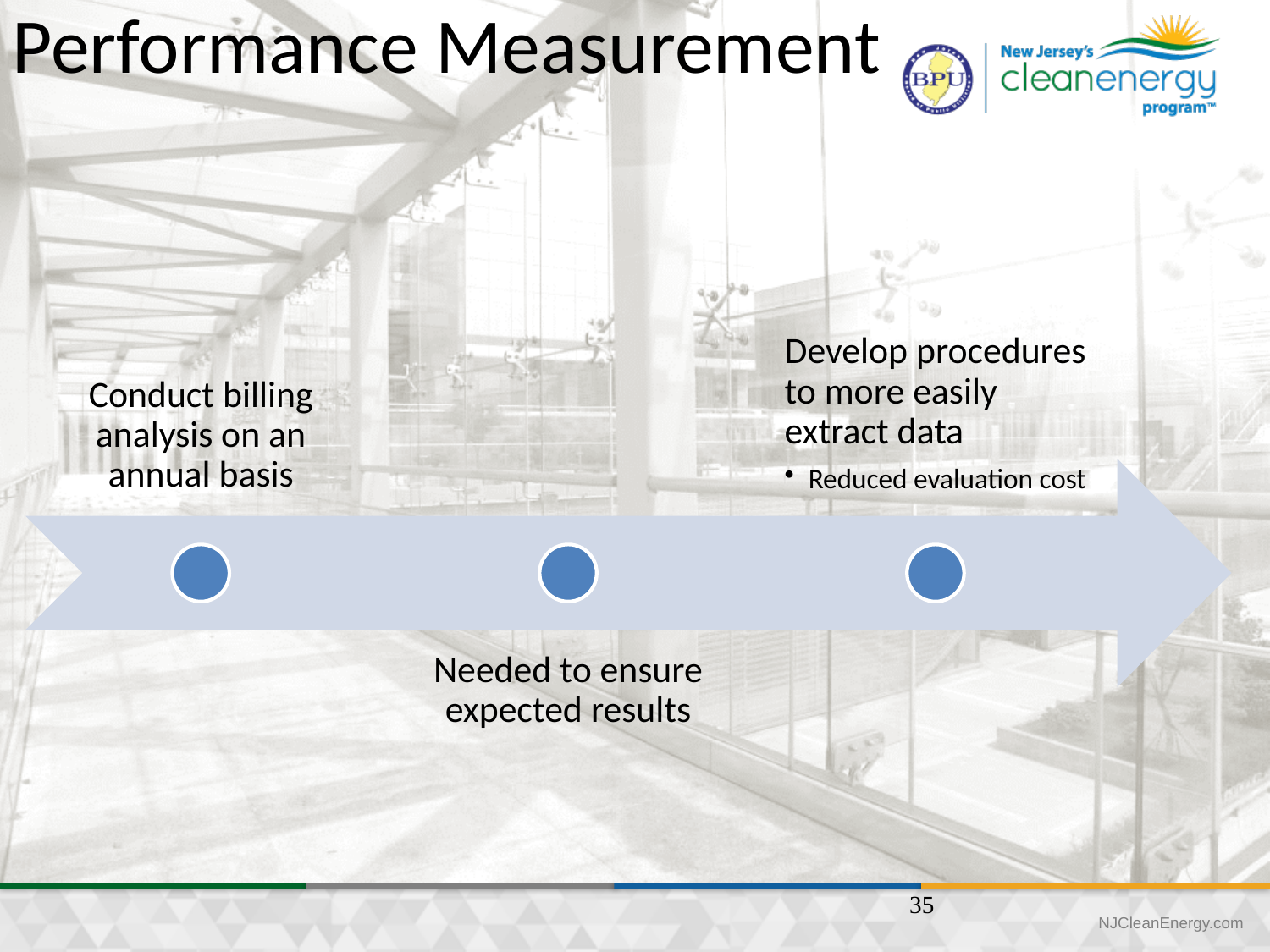

# Performance Measurement
Conduct billing analysis on an annual basis
Needed to ensure expected results
Develop procedures to more easily extract data
Reduced evaluation cost
35